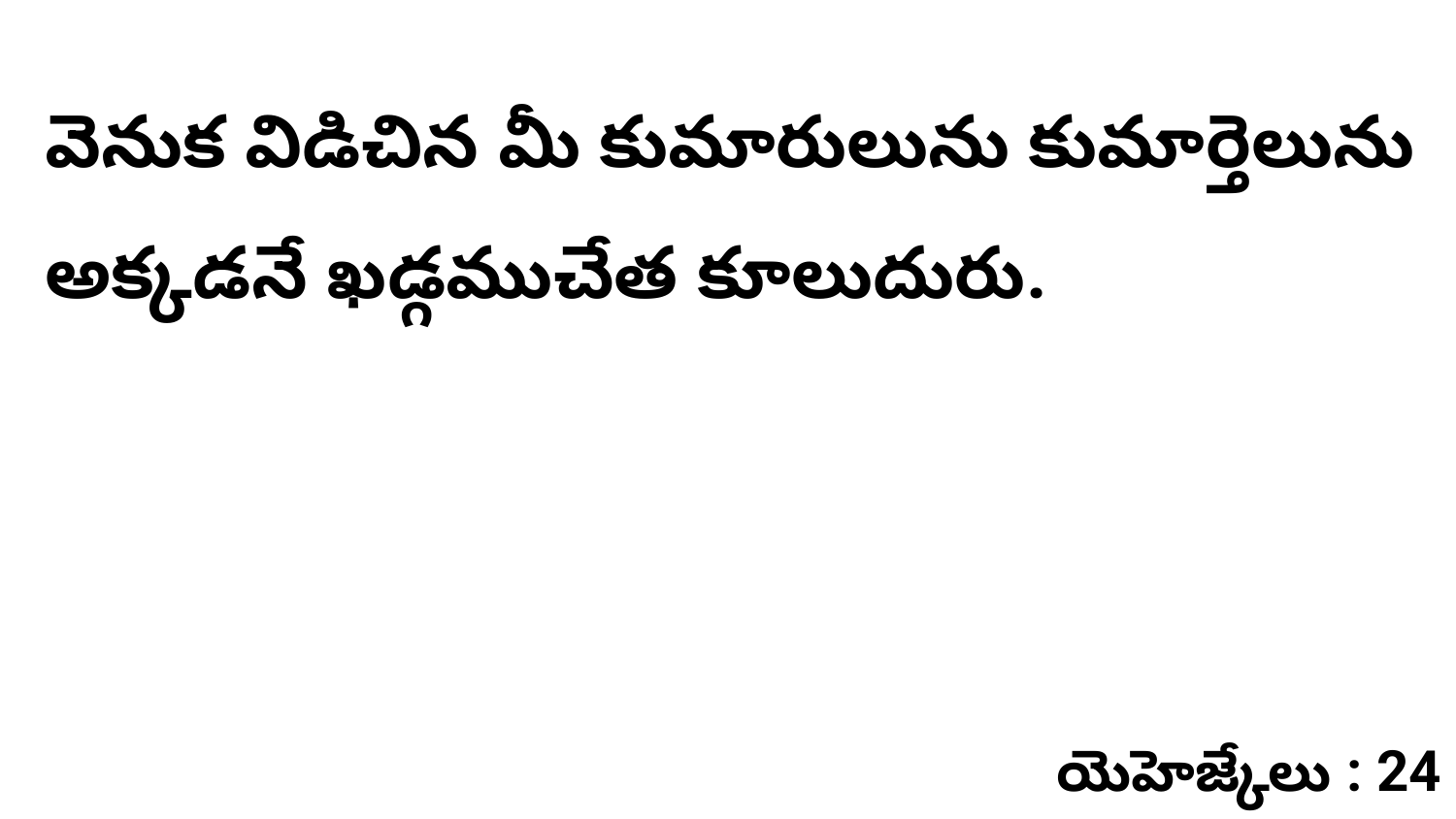

వెనుక విడిచిన మీ కుమారులును కుమార్తెలును అక్కడనే ఖడ్గముచేత కూలుదురు.
యెహెజ్కేలు : 24